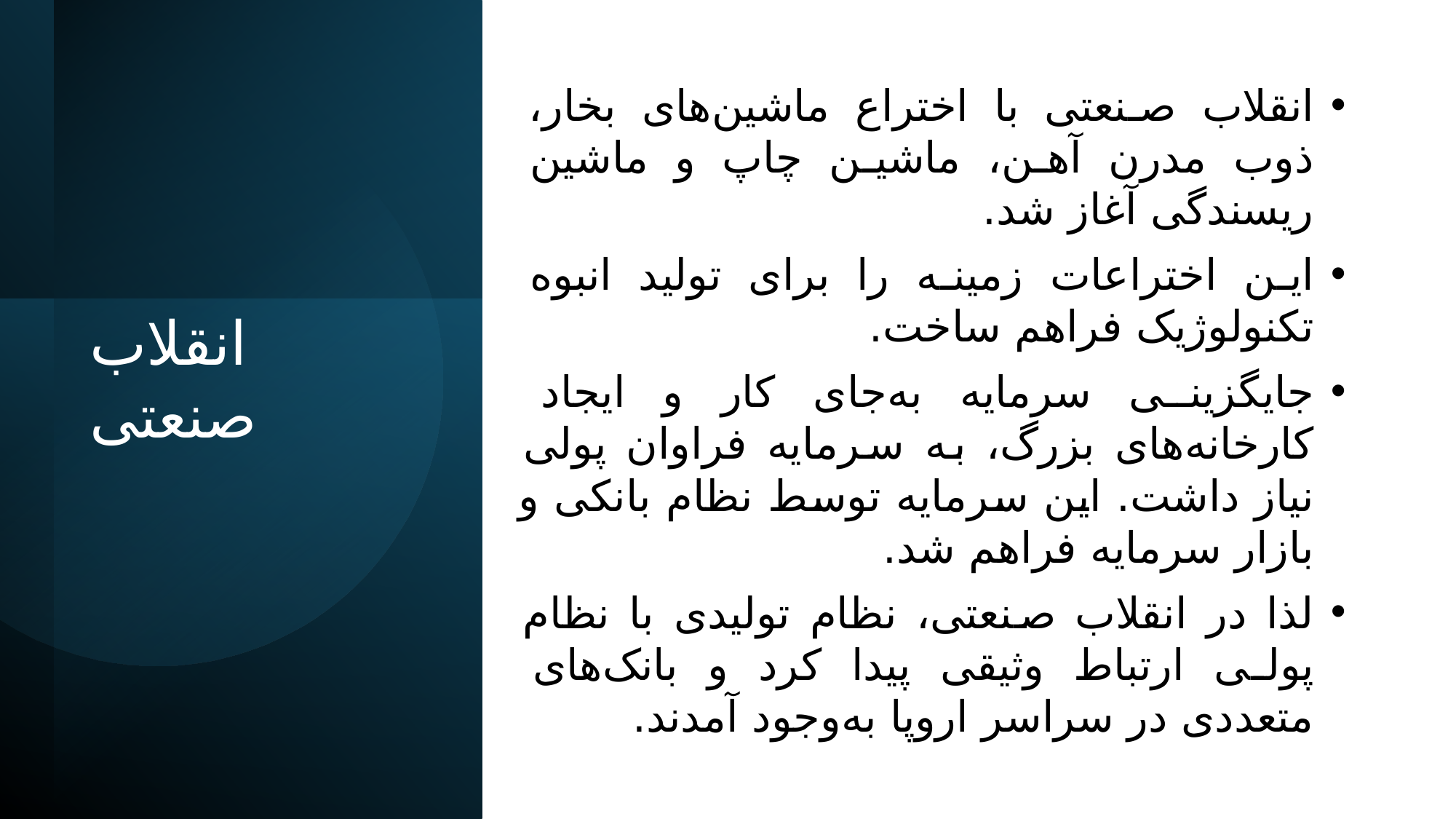

انقلاب صنعتی با اختراع ماشین‌های بخار، ذوب مدرن آهن، ماشین چاپ و ماشین ریسندگی آغاز شد.
این اختراعات زمینه را برای تولید انبوه تکنولوژیک فراهم ساخت.
جایگزینی سرمایه به‌جای کار و ایجاد کارخانه‌های بزرگ، به سرمایه فراوان پولی نیاز داشت. این سرمایه توسط نظام بانکی و بازار سرمایه فراهم شد.
لذا در انقلاب صنعتی، نظام تولیدی با نظام پولی ارتباط وثیقی پیدا کرد و بانک‌های متعددی در سراسر اروپا به‌وجود آمدند.

# انقلاب صنعتی